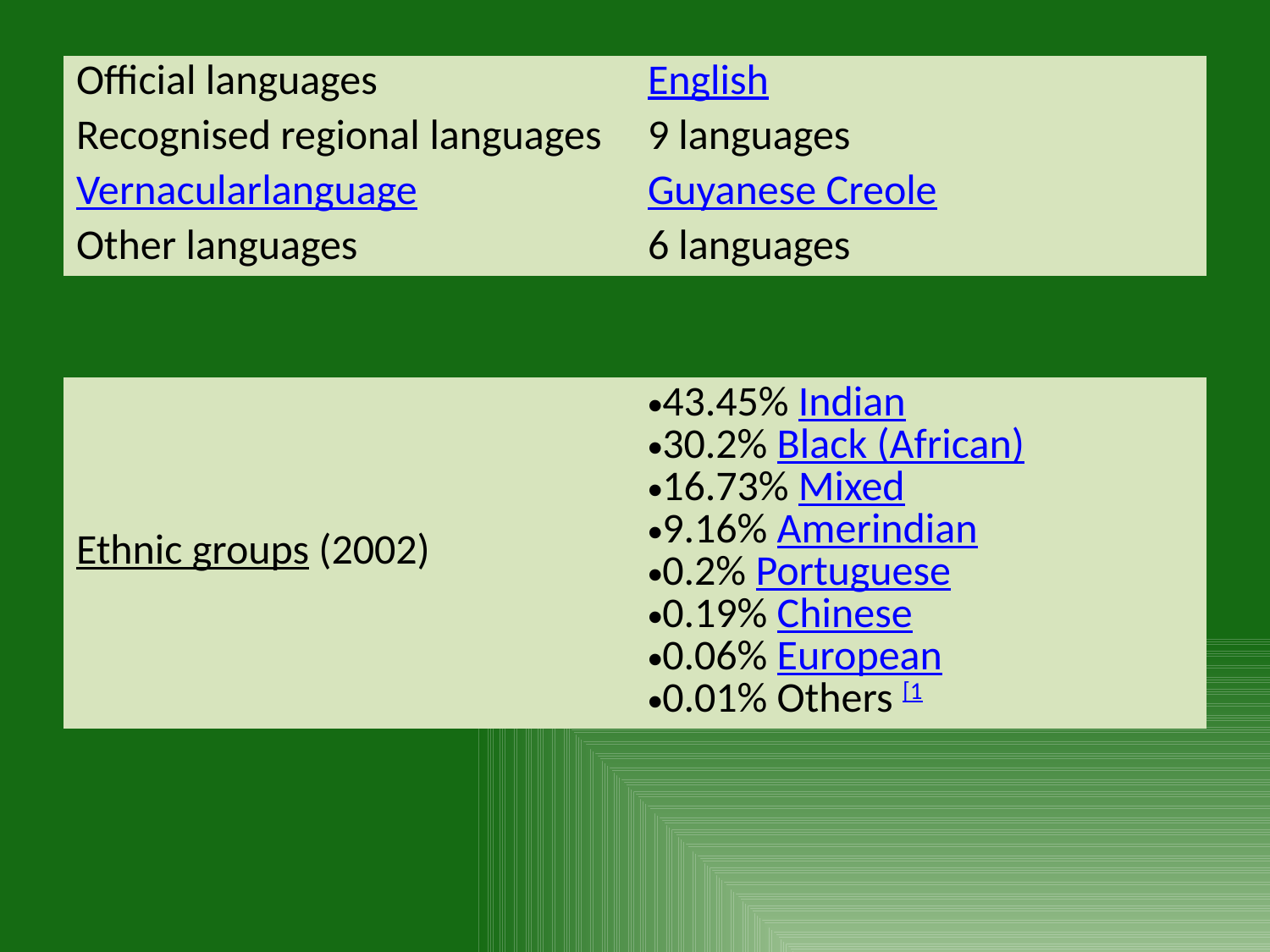

| Official languages | English |
| --- | --- |
| Recognised regional languages | 9 languages |
| Vernacular language | Guyanese Creole |
| Other languages | 6 languages |
| Ethnic groups (2002) | 43.45% Indian 30.2% Black (African) 16.73% Mixed 9.16% Amerindian 0.2% Portuguese 0.19% Chinese 0.06% European 0.01% Others [1 |
| --- | --- |